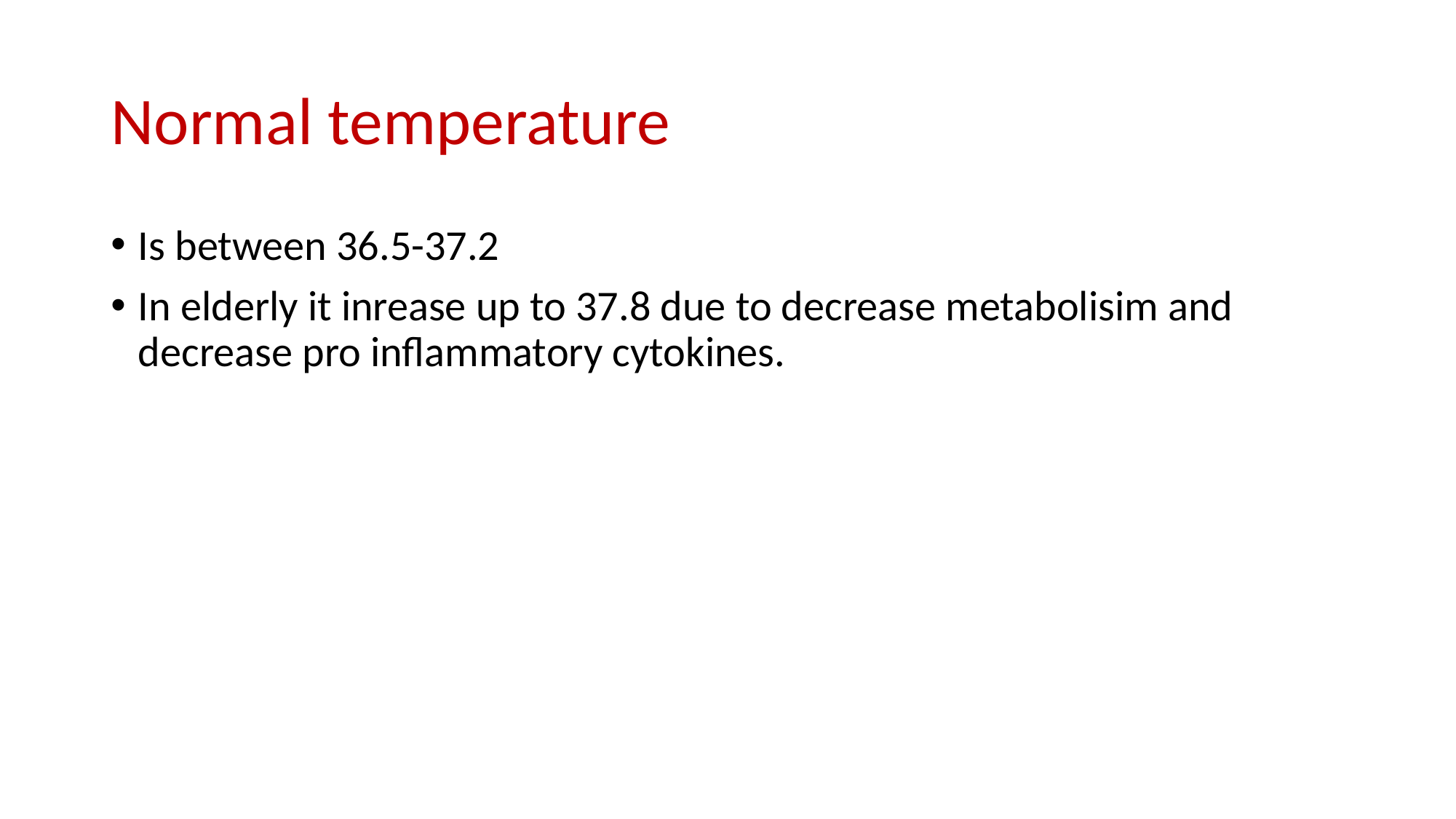

# Normal temperature
Is between 36.5-37.2
In elderly it inrease up to 37.8 due to decrease metabolisim and decrease pro inflammatory cytokines.